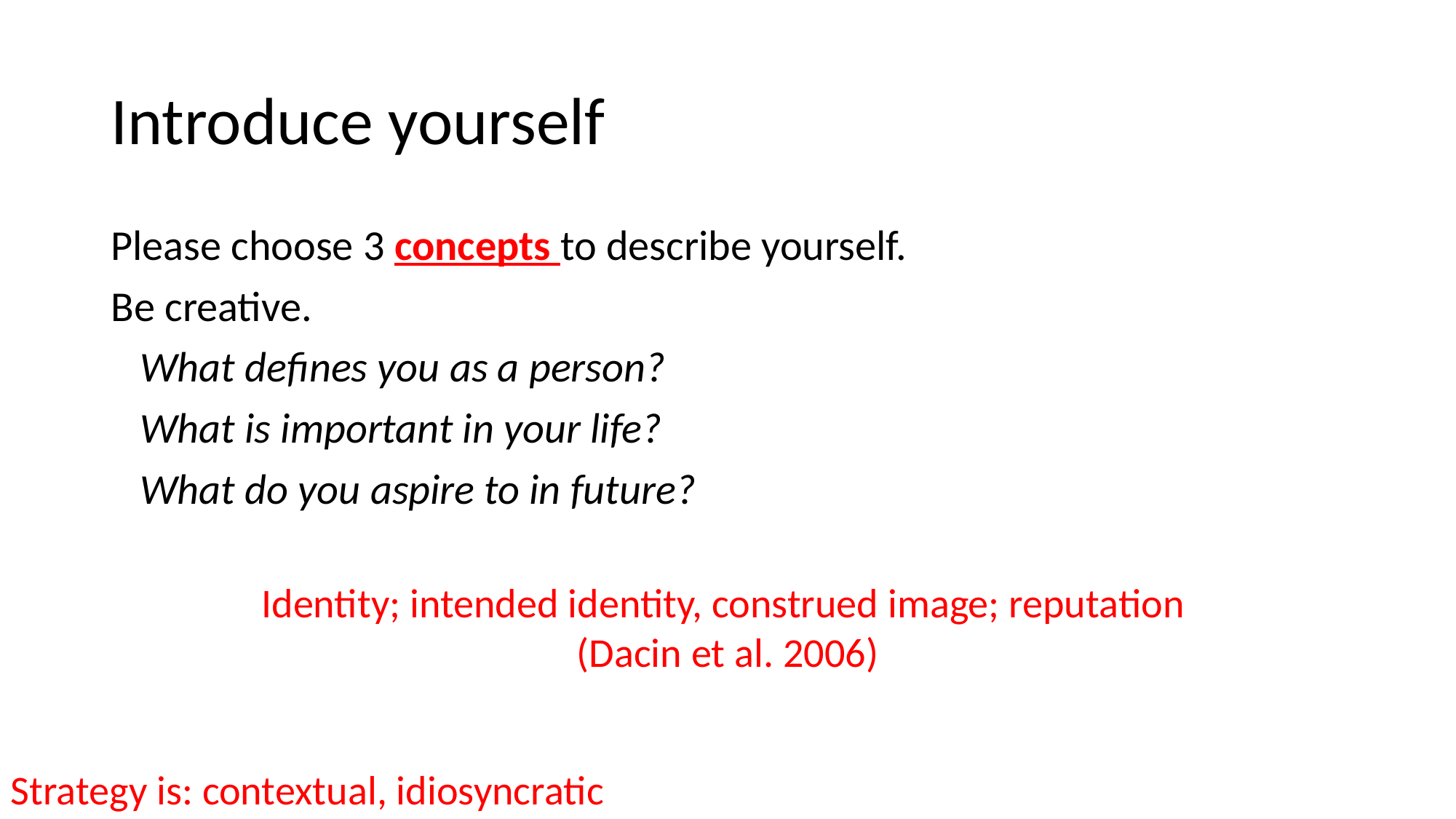

# Introduce yourself
Please choose 3 concepts to describe yourself.
Be creative.
   What defines you as a person?
   What is important in your life?
   What do you aspire to in future?

Identity; intended identity, construed image; reputation
(Dacin et al. 2006)
Strategy is: contextual, idiosyncratic